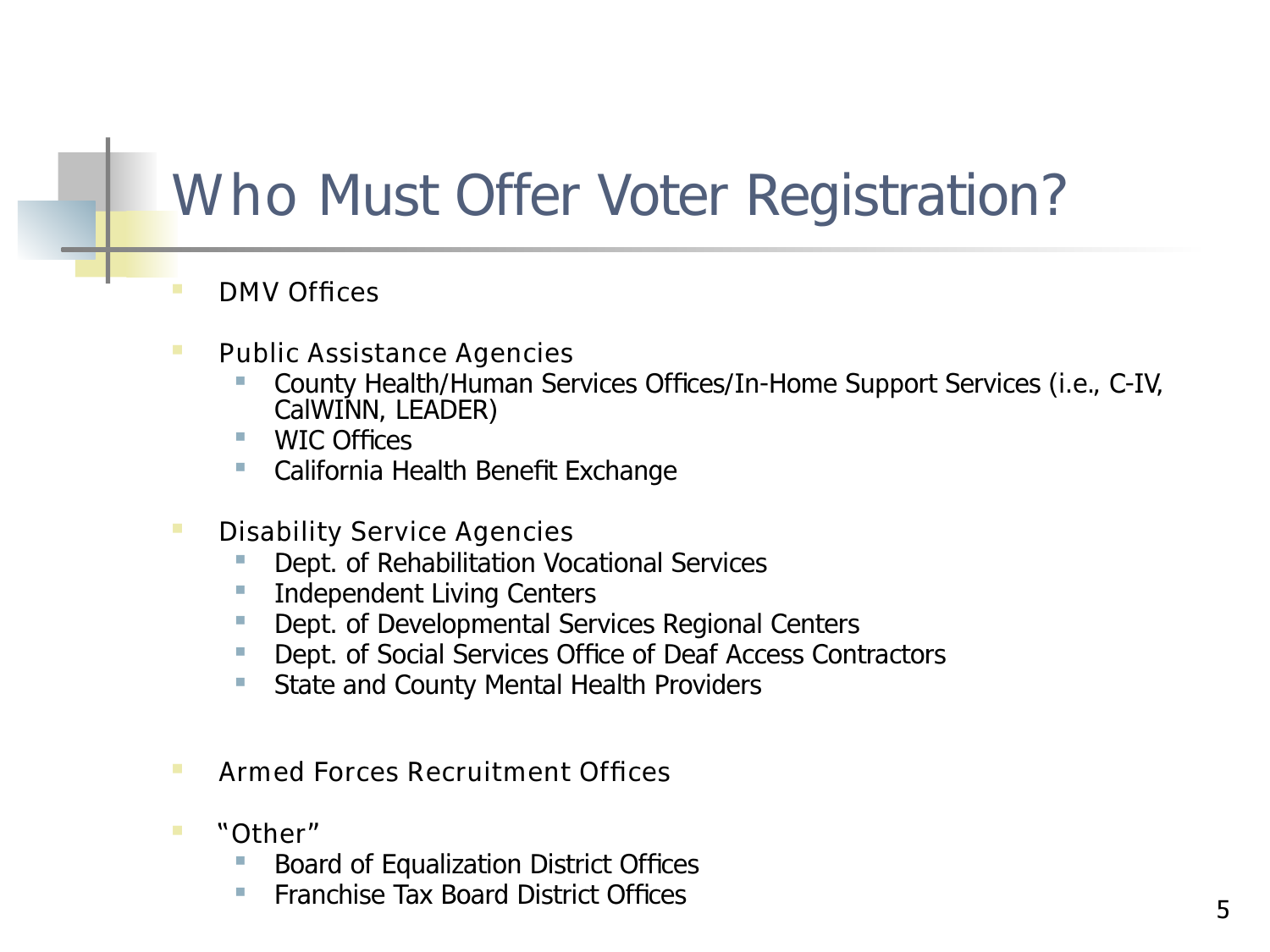

# Who Must Offer Voter Registration?
DMV Offices

Public Assistance Agencies
County Health/Human Services Offices/In-Home Support Services (i.e., C-IV, CalWINN, LEADER)
WIC Offices
California Health Benefit Exchange

Disability Service Agencies
Dept. of Rehabilitation Vocational Services
Independent Living Centers
Dept. of Developmental Services Regional Centers
Dept. of Social Services Office of Deaf Access Contractors
State and County Mental Health Providers

Armed Forces Recruitment Offices

“Other”
Board of Equalization District Offices
Franchise Tax Board District Offices
5